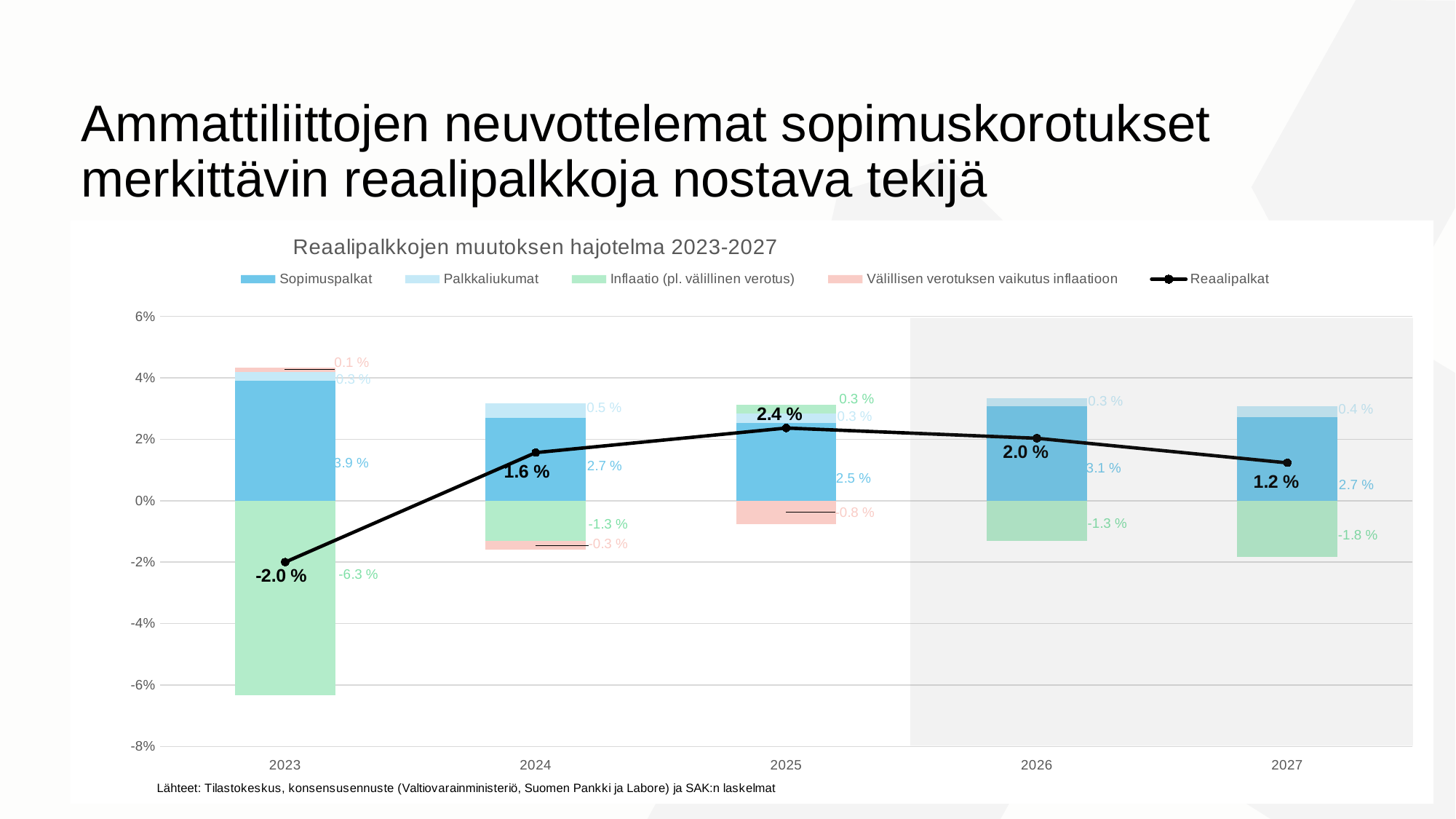

# Ammattiliittojen neuvottelemat sopimuskorotukset merkittävin reaalipalkkoja nostava tekijä

### Chart: Reaalipalkkojen muutoksen hajotelma 2023-2027

| Category |  |  |  |  |  |
|---|---|---|---|---|---|
| 2023 | 0.039 | 0.0030000000000000005 | -0.06333333333333332 | 0.00133333333333333 | -0.019999999999999993 |
| 2024 | 0.027 | 0.004666666666666667 | -0.01308333333333333 | -0.00291666666666667 | 0.01566666666666667 |
| 2025 | 0.025333333333333336 | 0.0030000000000000005 | 0.002916666666666663 | -0.00758333333333333 | 0.02366666666666667 |
| 2026 | 0.030833333333333334 | 0.0025 | -0.013 | None | 0.020333333333333335 |
| 2027 | 0.02716666666666667 | 0.0034999999999999996 | -0.018333333333333337 | None | 0.012333333333333332 |